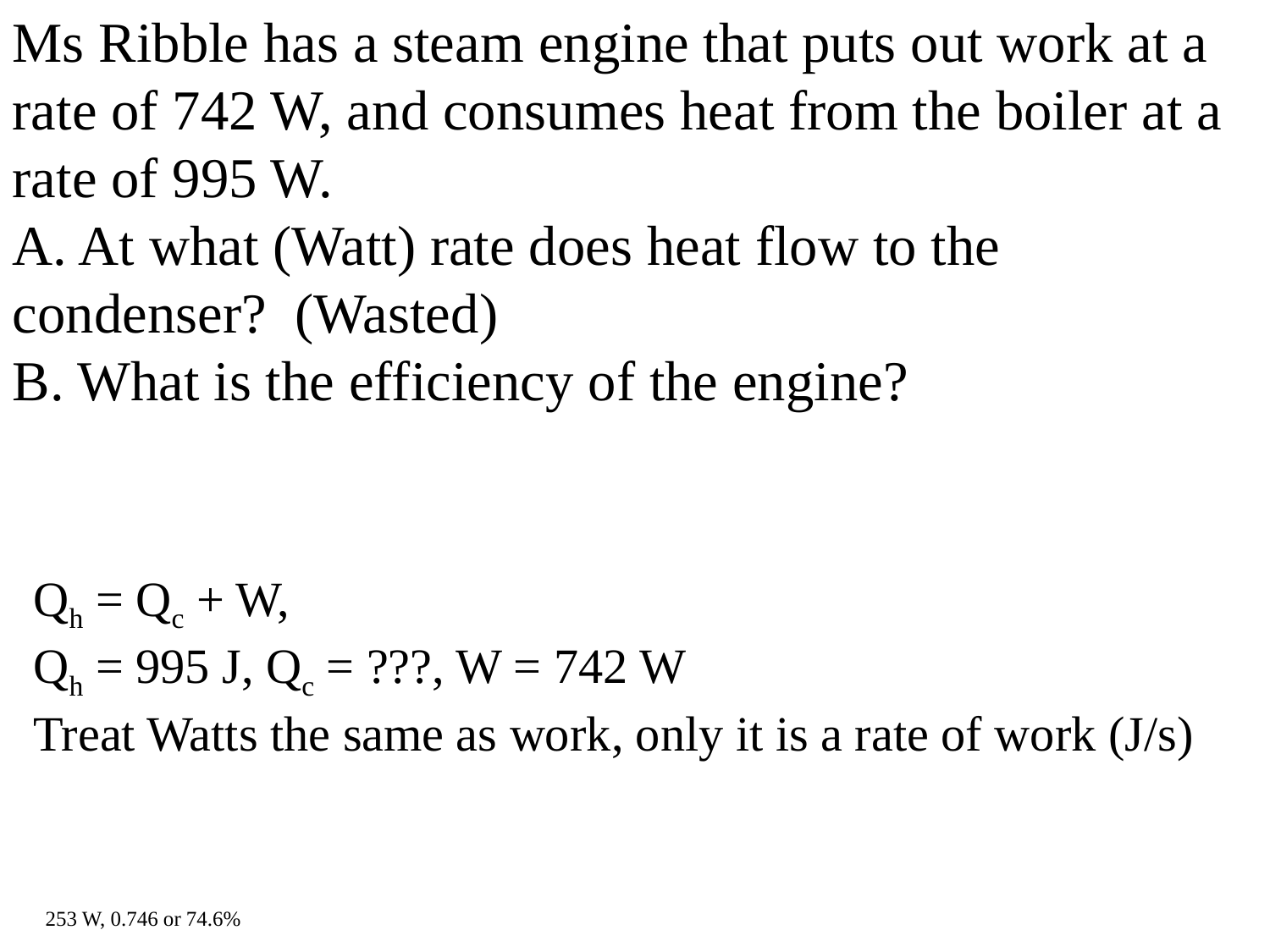

Ms Ribble has a steam engine that puts out work at a rate of 742 W, and consumes heat from the boiler at a rate of 995 W.
A. At what (Watt) rate does heat flow to the condenser?  (Wasted)
B. What is the efficiency of the engine?
Qh = Qc + W,
Qh = 995 J, Qc = ???, W = 742 W
Treat Watts the same as work, only it is a rate of work (J/s)
253 W, 0.746 or 74.6%